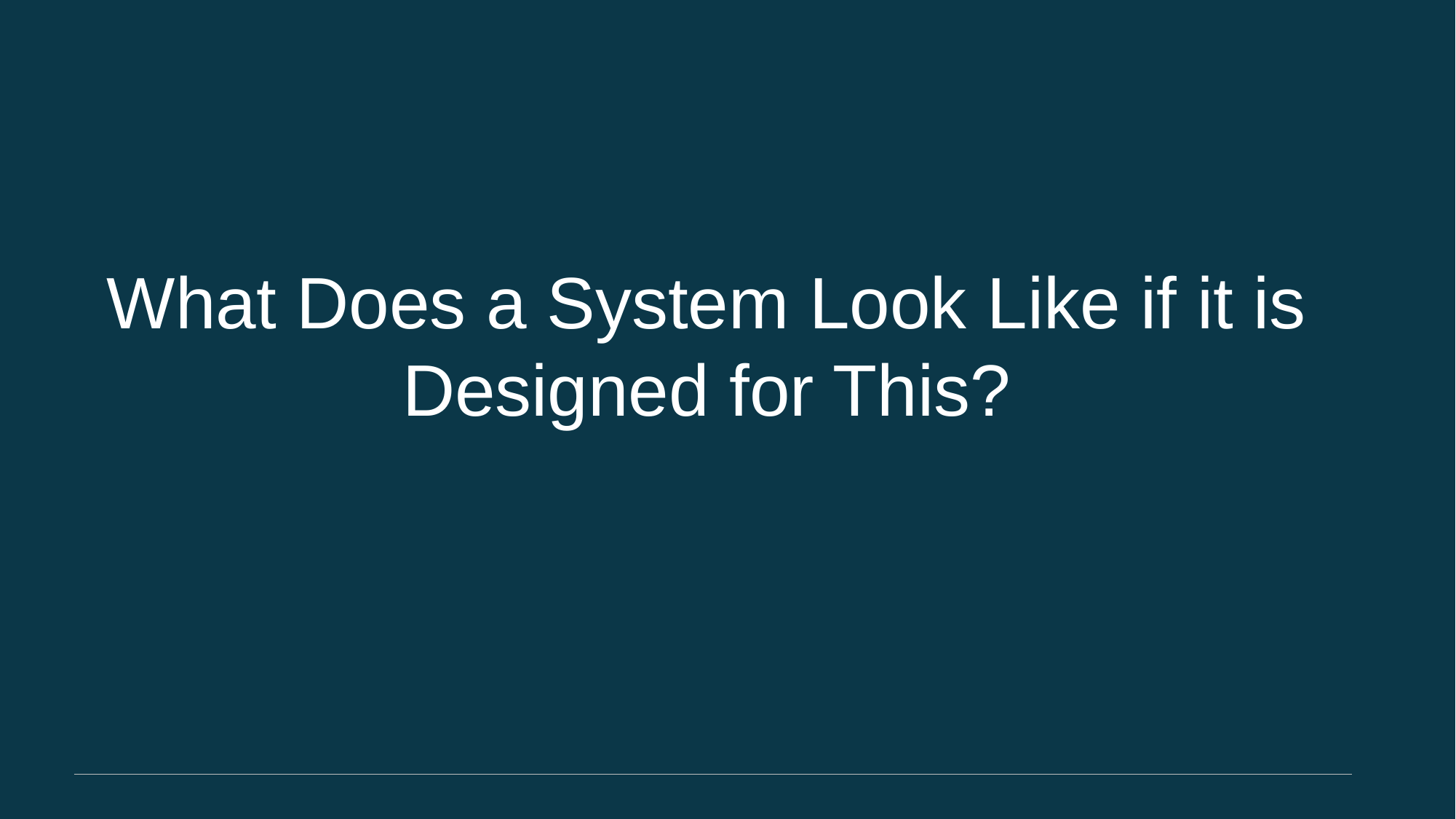

What Does a System Look Like if it is Designed for This?